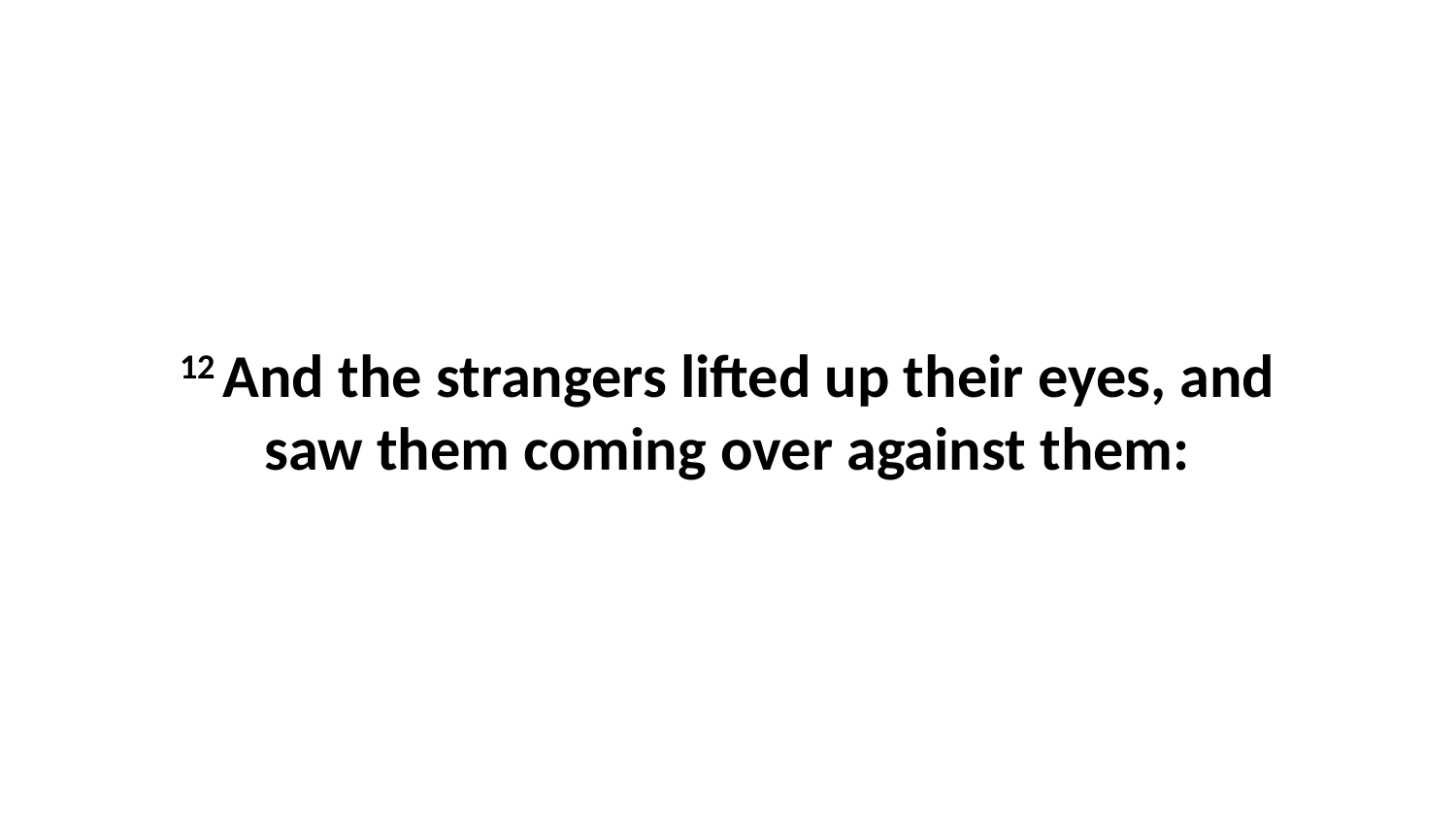

12 And the strangers lifted up their eyes, and saw them coming over against them: